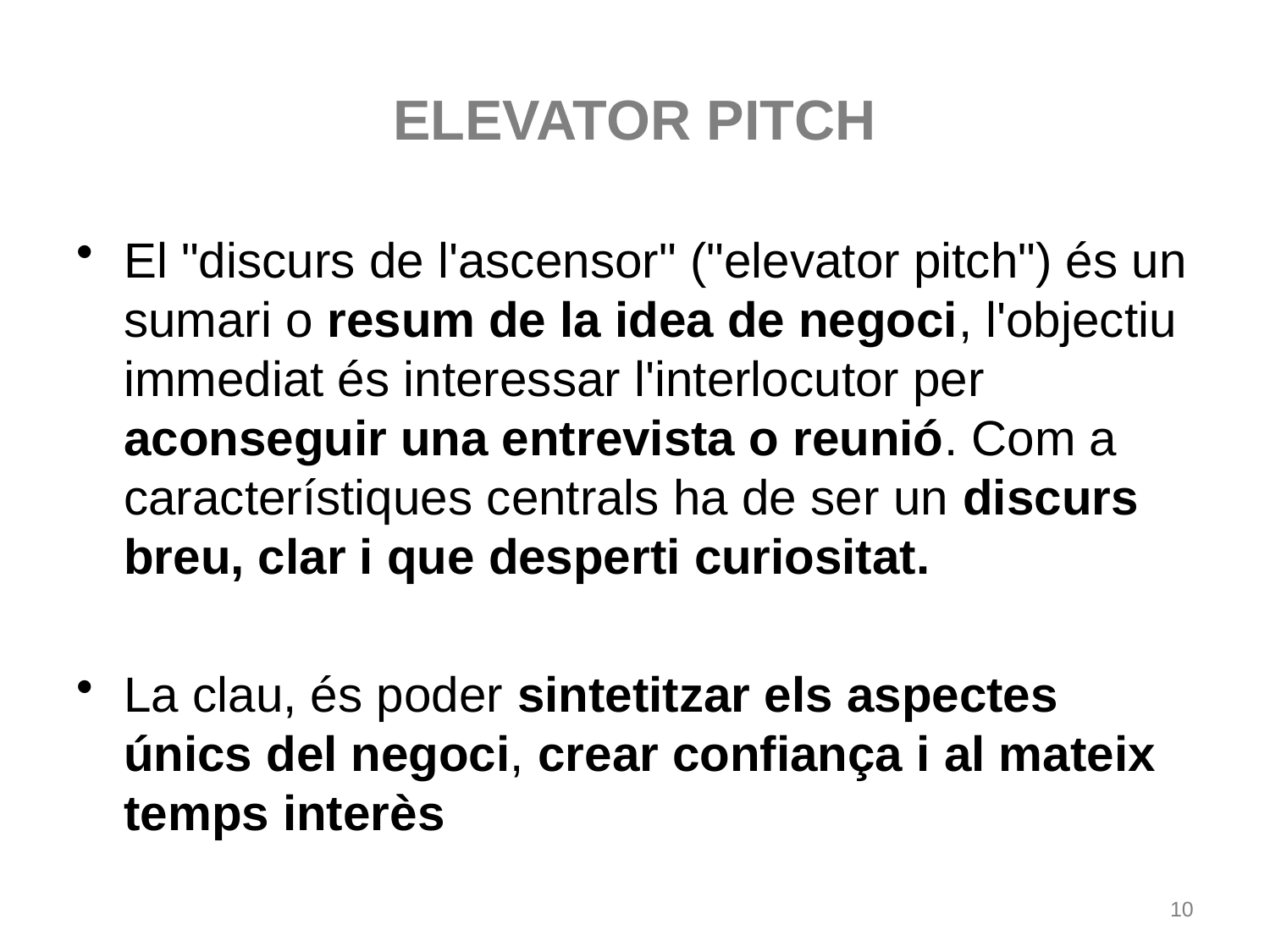

# ELEVATOR PITCH
El "discurs de l'ascensor" ("elevator pitch") és un sumari o resum de la idea de negoci, l'objectiu immediat és interessar l'interlocutor per aconseguir una entrevista o reunió. Com a característiques centrals ha de ser un discurs breu, clar i que desperti curiositat.

La clau, és poder sintetitzar els aspectes únics del negoci, crear confiança i al mateix temps interès
10